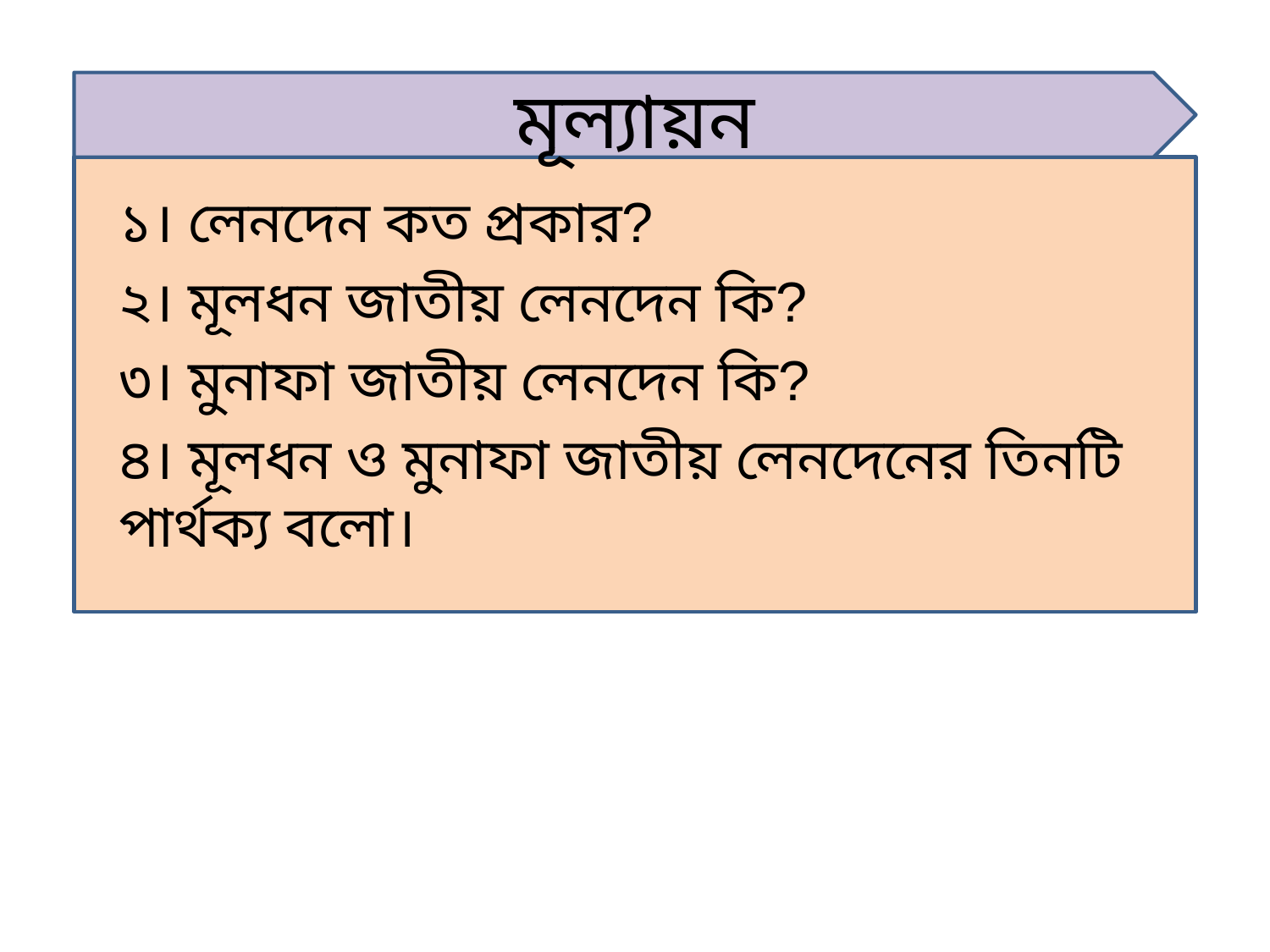

# মূল্যায়ন

১। লেনদেন কত প্রকার?
২। মূলধন জাতীয় লেনদেন কি?
৩। মুনাফা জাতীয় লেনদেন কি?
৪। মূলধন ও মুনাফা জাতীয় লেনদেনের তিনটি পার্থক্য বলো।